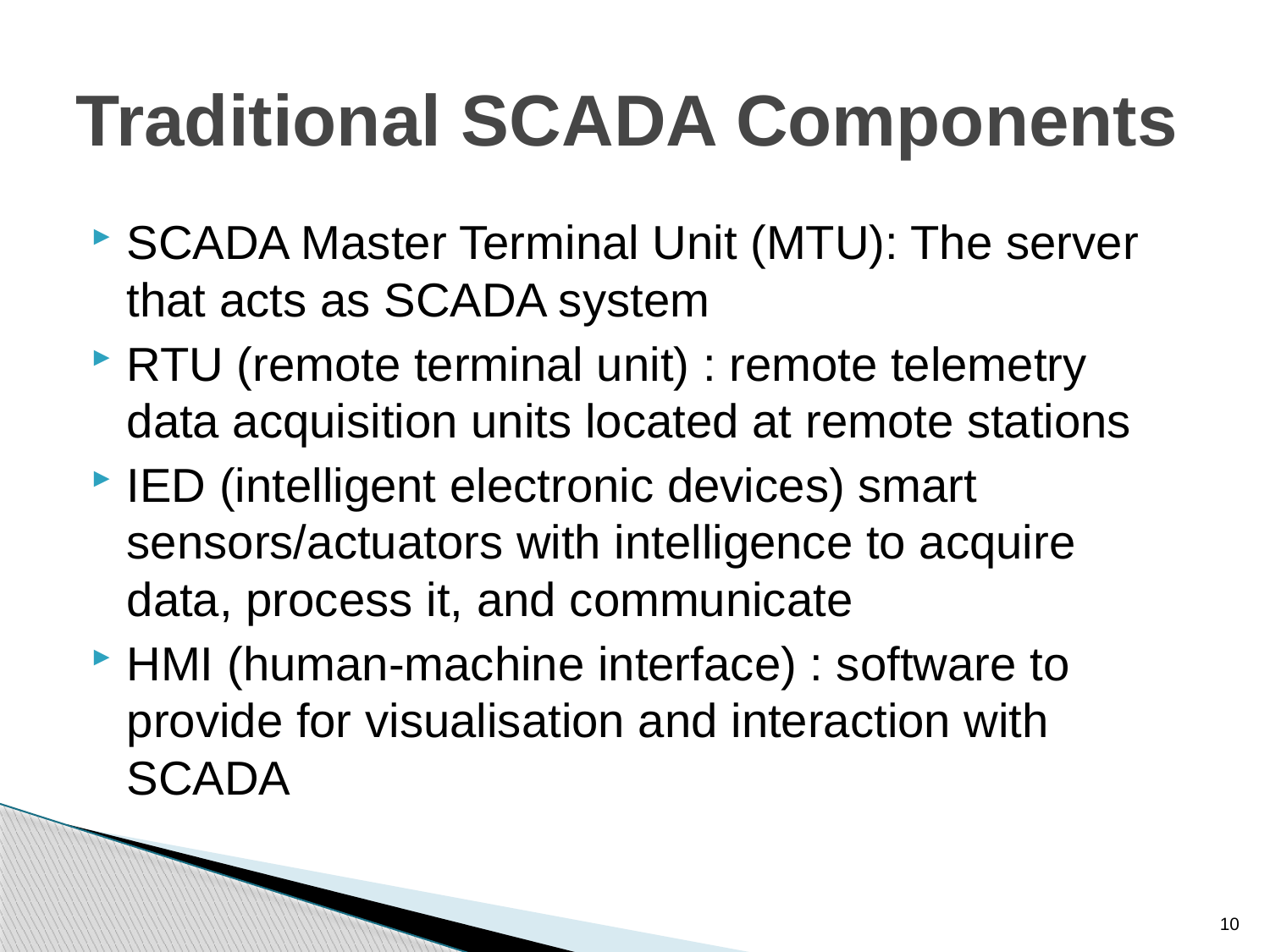

# Traditional SCADA Components
SCADA Master Terminal Unit (MTU): The server that acts as SCADA system
RTU (remote terminal unit) : remote telemetry data acquisition units located at remote stations
IED (intelligent electronic devices) smart sensors/actuators with intelligence to acquire data, process it, and communicate
HMI (human-machine interface) : software to provide for visualisation and interaction with SCADA
10